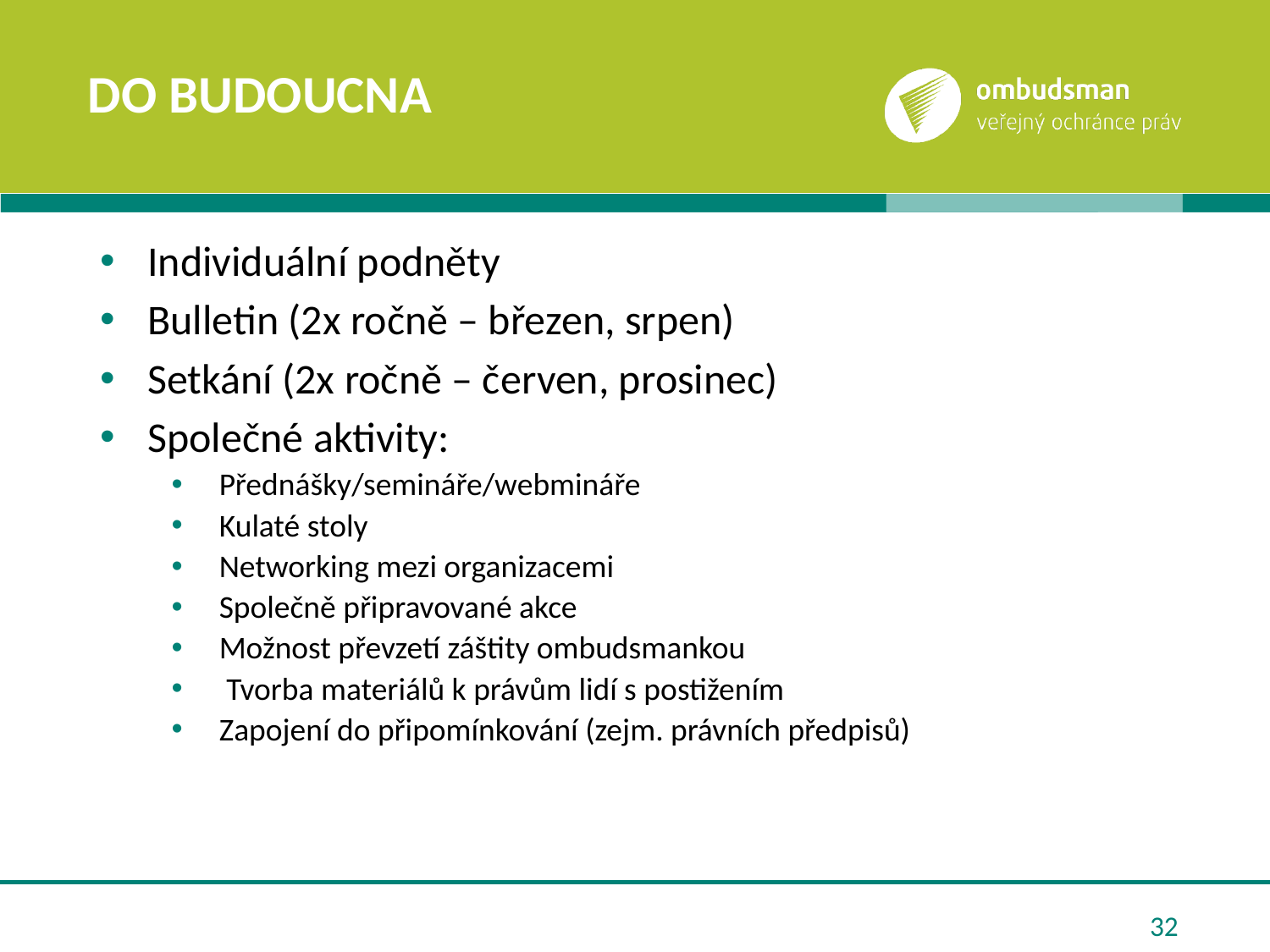

# Do budoucna
Individuální podněty
Bulletin (2x ročně – březen, srpen)
Setkání (2x ročně – červen, prosinec)
Společné aktivity:
Přednášky/semináře/webmináře
Kulaté stoly
Networking mezi organizacemi
Společně připravované akce
Možnost převzetí záštity ombudsmankou
 Tvorba materiálů k právům lidí s postižením
Zapojení do připomínkování (zejm. právních předpisů)

32